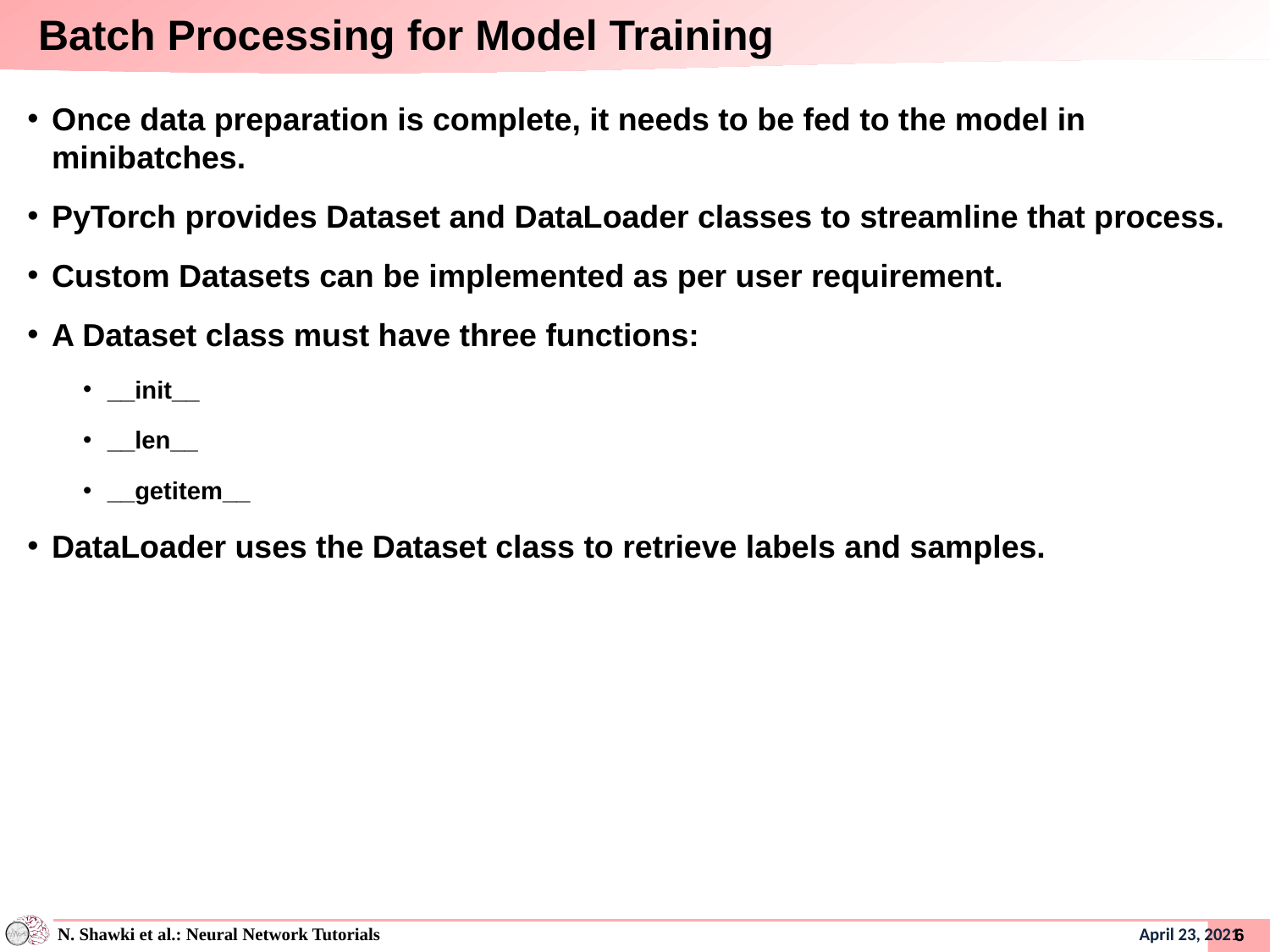

# Batch Processing for Model Training
Once data preparation is complete, it needs to be fed to the model in minibatches.
PyTorch provides Dataset and DataLoader classes to streamline that process.
Custom Datasets can be implemented as per user requirement.
A Dataset class must have three functions:
__init__
__len__
__getitem__
DataLoader uses the Dataset class to retrieve labels and samples.